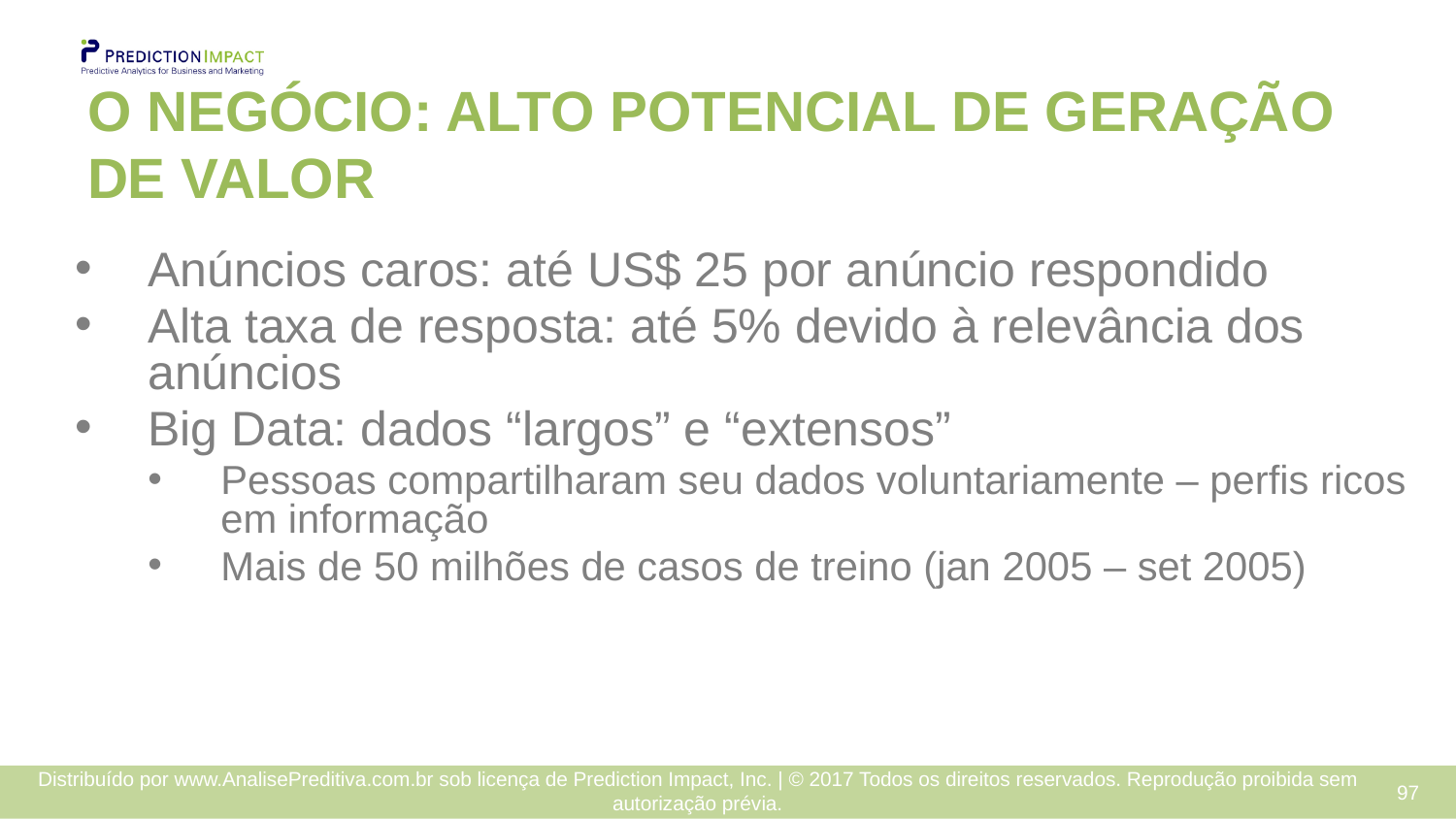

# O NEGÓCIO: ALTO POTENCIAL DE GERAÇÃO DE VALOR

Anúncios caros: até US$ 25 por anúncio respondido
Alta taxa de resposta: até 5% devido à relevância dos anúncios
Big Data: dados “largos” e “extensos”
Pessoas compartilharam seu dados voluntariamente – perfis ricos em informação
Mais de 50 milhões de casos de treino (jan 2005 – set 2005)

97
Distribuído por www.AnalisePreditiva.com.br sob licença de Prediction Impact, Inc. | © 2017 Todos os direitos reservados. Reprodução proibida sem autorização prévia.